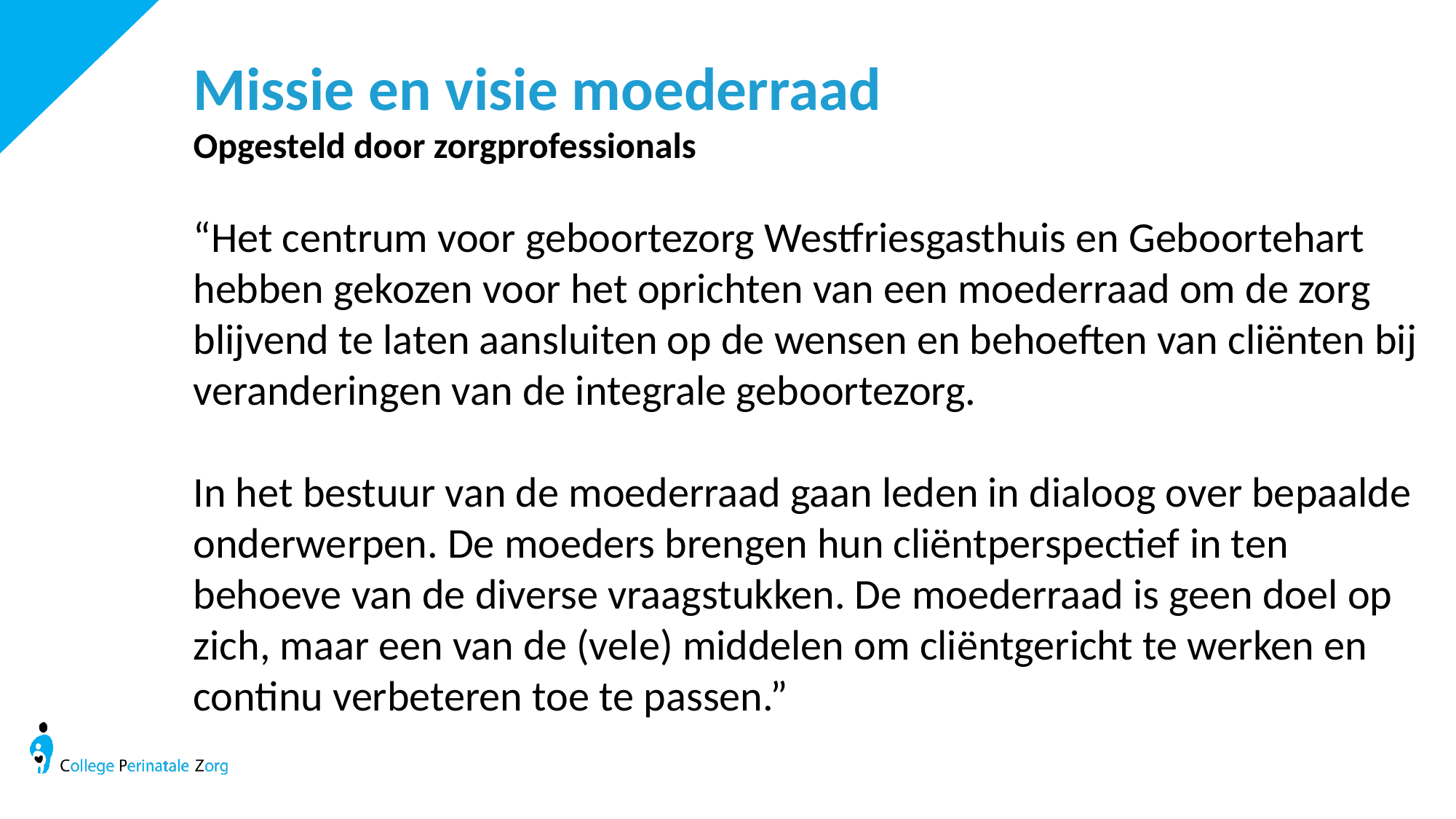

Missie en visie moederraad
Opgesteld door zorgprofessionals

“Het centrum voor geboortezorg Westfriesgasthuis en Geboortehart hebben gekozen voor het oprichten van een moederraad om de zorg blijvend te laten aansluiten op de wensen en behoeften van cliënten bij veranderingen van de integrale geboortezorg.

In het bestuur van de moederraad gaan leden in dialoog over bepaalde onderwerpen. De moeders brengen hun cliëntperspectief in ten behoeve van de diverse vraagstukken. De moederraad is geen doel op zich, maar een van de (vele) middelen om cliëntgericht te werken en continu verbeteren toe te passen.”